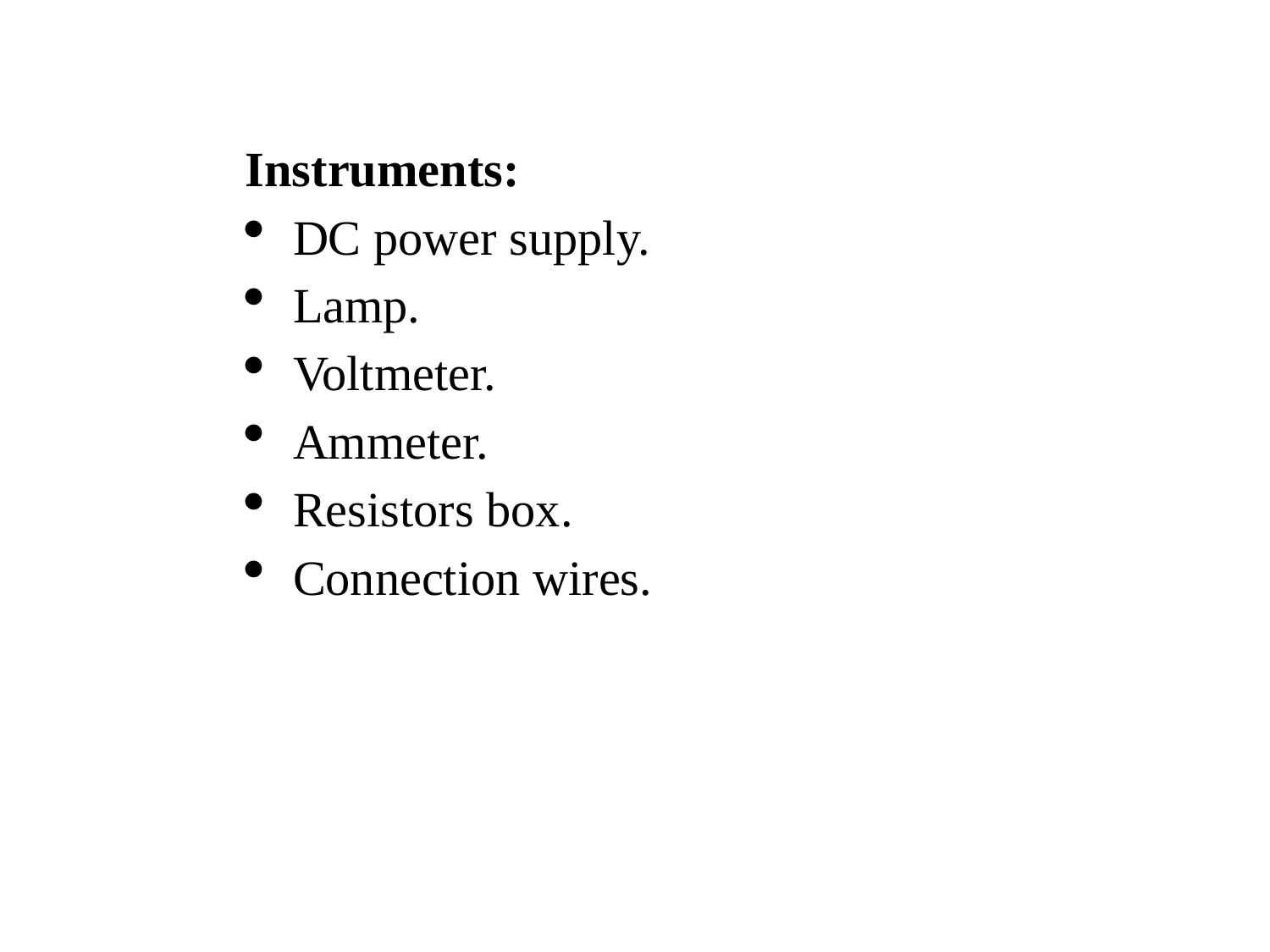

Instruments:
DC power supply.
Lamp.
Voltmeter.
Ammeter.
Resistors box.
Connection wires.